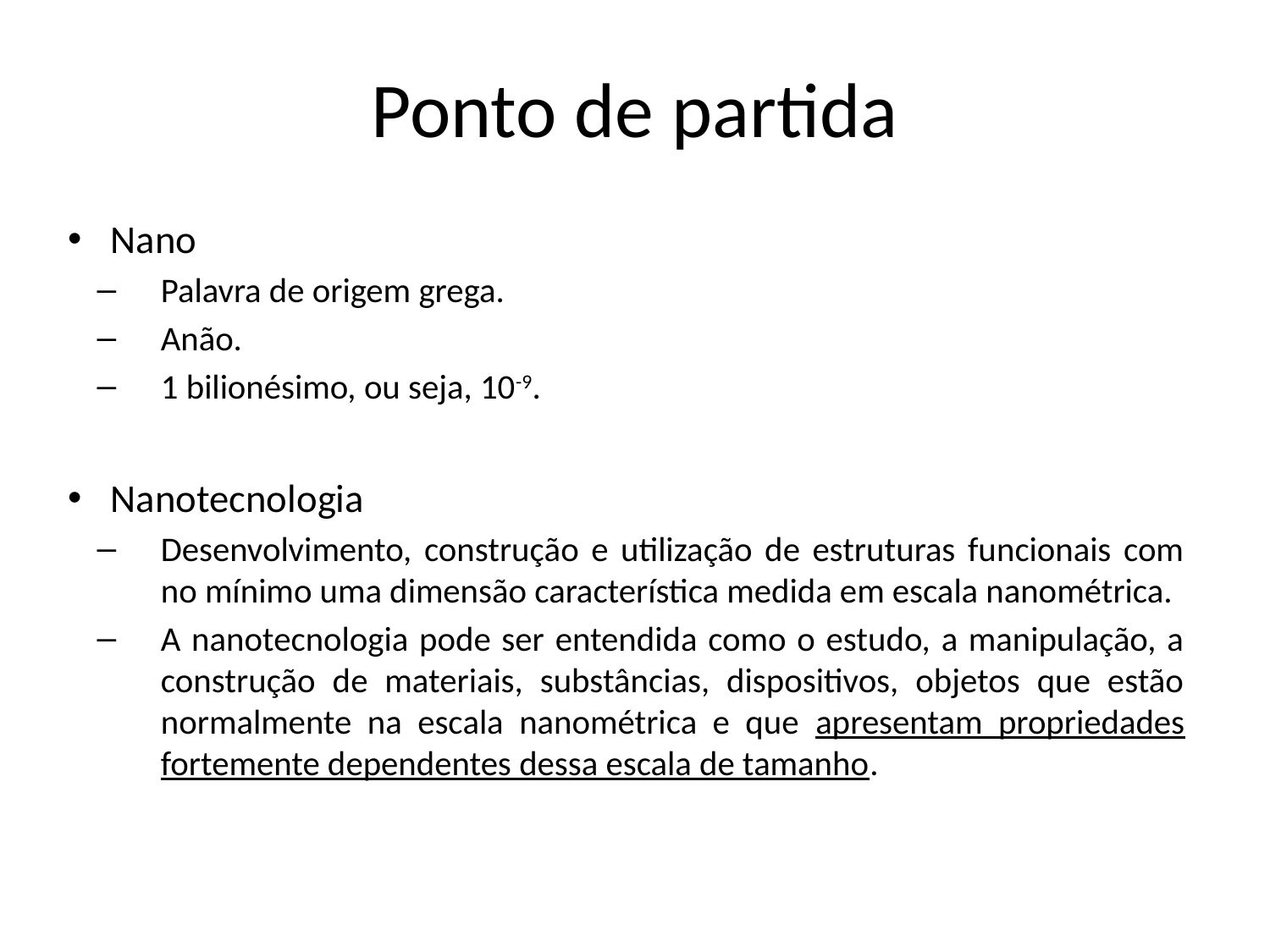

# Ponto de partida
Nano
Palavra de origem grega.
Anão.
1 bilionésimo, ou seja, 10-9.

Nanotecnologia
Desenvolvimento, construção e utilização de estruturas funcionais com no mínimo uma dimensão característica medida em escala nanométrica.
A nanotecnologia pode ser entendida como o estudo, a manipulação, a construção de materiais, substâncias, dispositivos, objetos que estão normalmente na escala nanométrica e que apresentam propriedades fortemente dependentes dessa escala de tamanho.